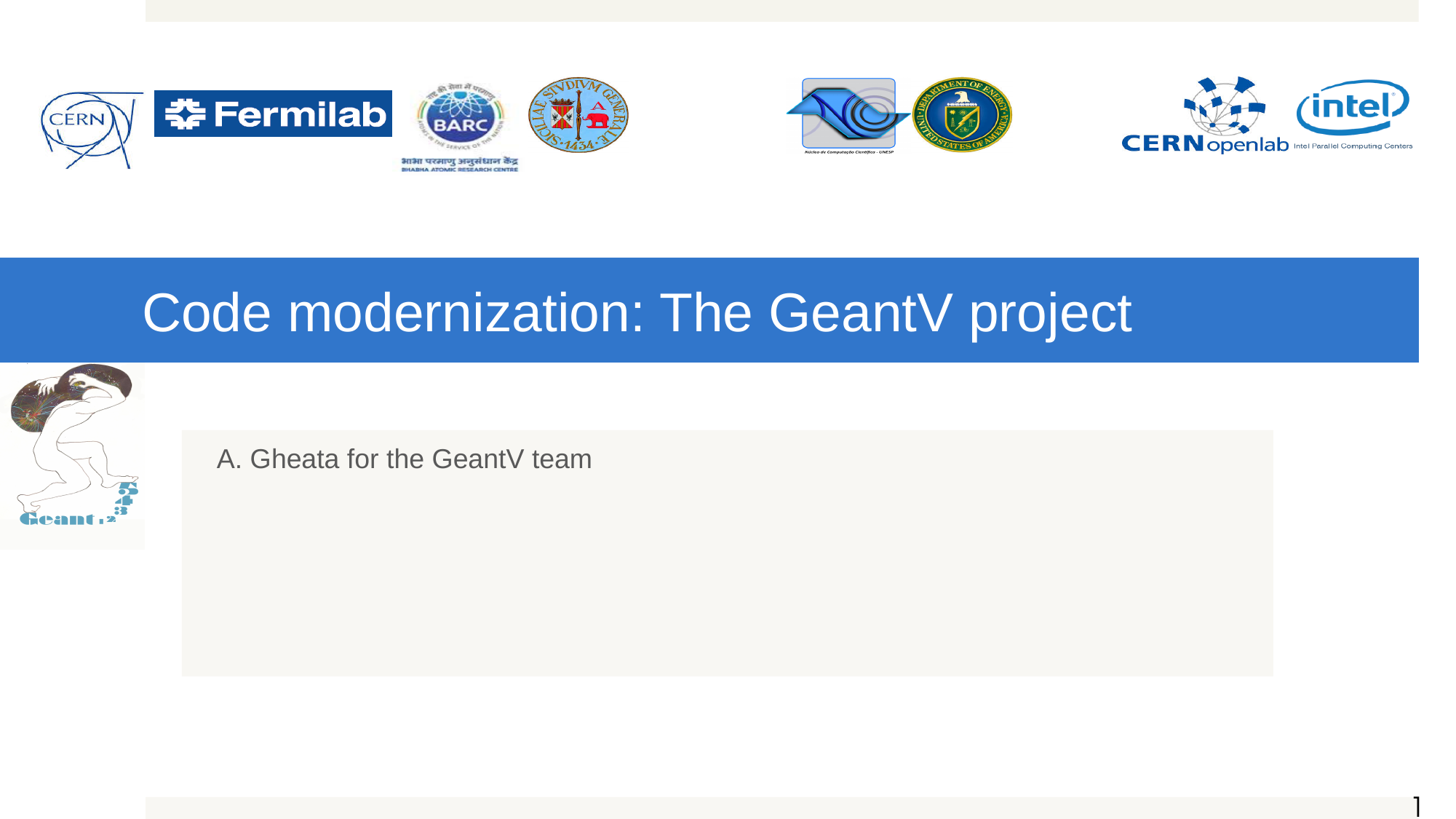

# Code modernization: The GeantV project
A. Gheata for the GeantV team
1